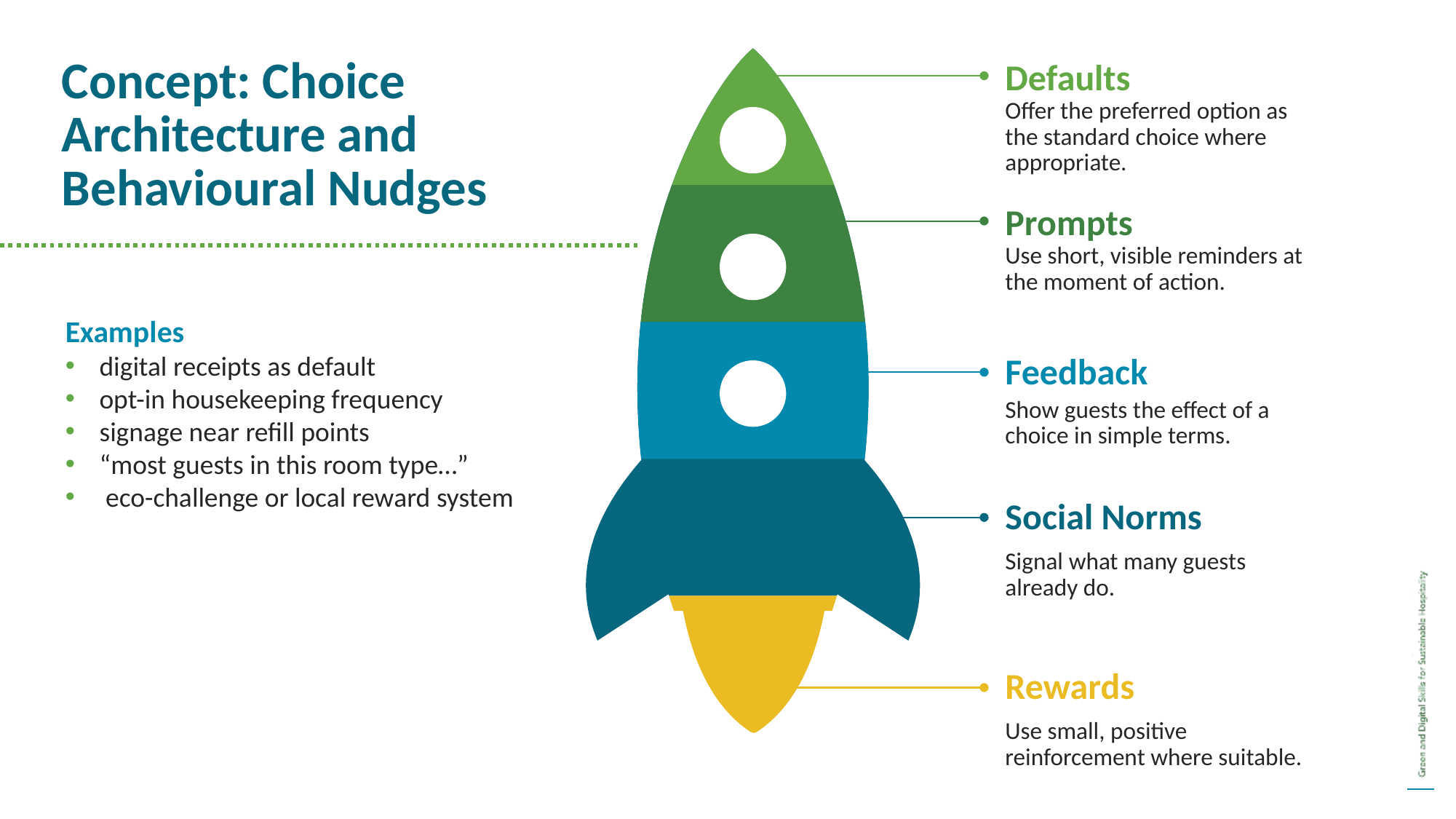

Concept: Choice Architecture and Behavioural Nudges

Defaults
Offer the preferred option as the standard choice where appropriate.
Prompts
Use short, visible reminders at the moment of action.
Examples
digital receipts as default
opt-in housekeeping frequency
signage near refill points
“most guests in this room type…”
 eco-challenge or local reward system
Feedback
Show guests the effect of a choice in simple terms.
Social Norms
Signal what many guests already do.
Rewards
Use small, positive reinforcement where suitable.